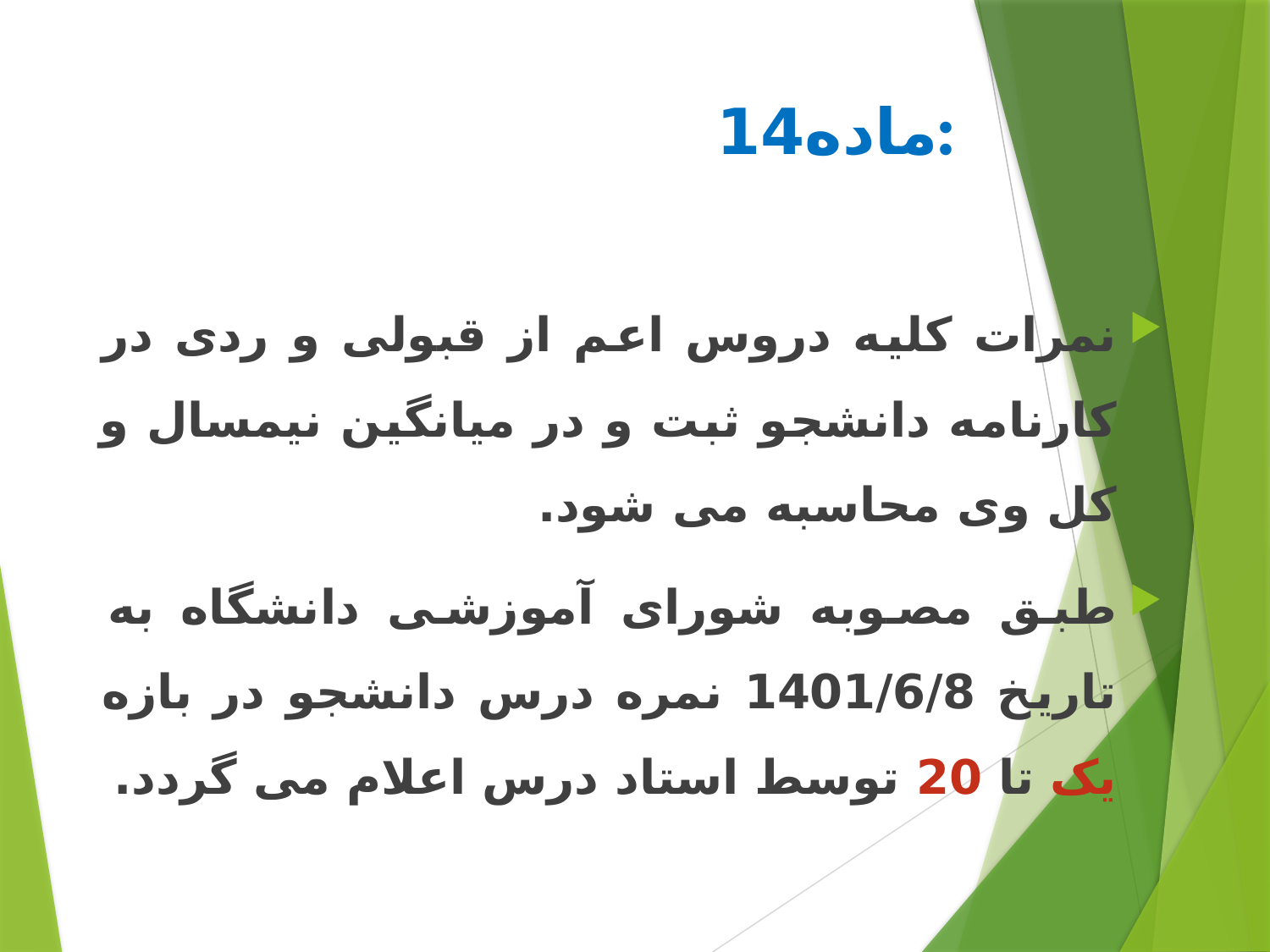

# ماده14:

نمرات کلیه دروس اعم از قبولی و ردی در کارنامه دانشجو ثبت و در میانگین نیمسال و کل وی محاسبه می شود.
طبق مصوبه شورای آموزشی دانشگاه به تاریخ 1401/6/8 نمره درس دانشجو در بازه یک تا 20 توسط استاد درس اعلام می گردد.